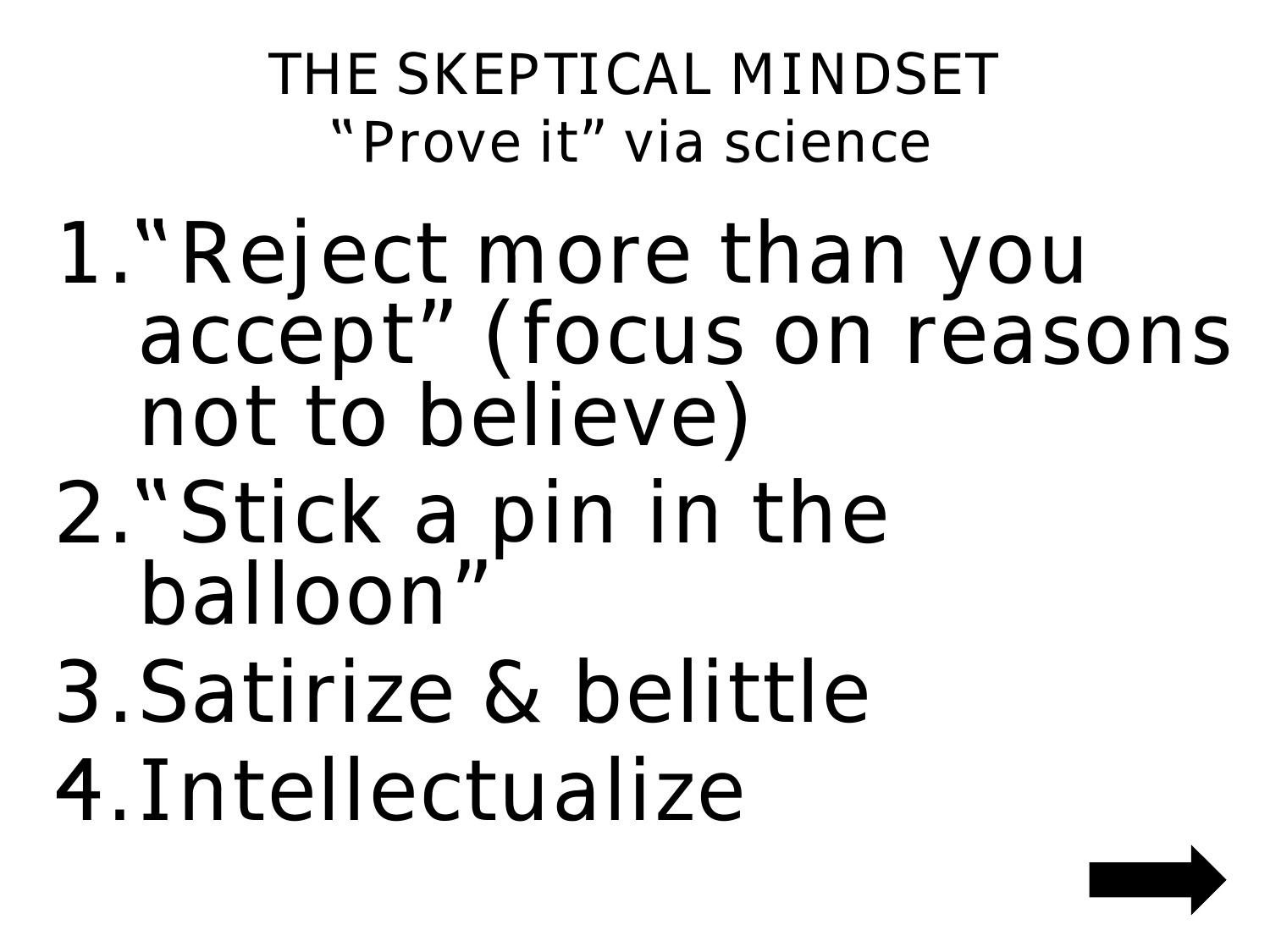

# THE SKEPTICAL MINDSET “Prove it” via science
“Reject more than you accept” (focus on reasons not to believe)
“Stick a pin in the balloon”
Satirize & belittle
Intellectualize